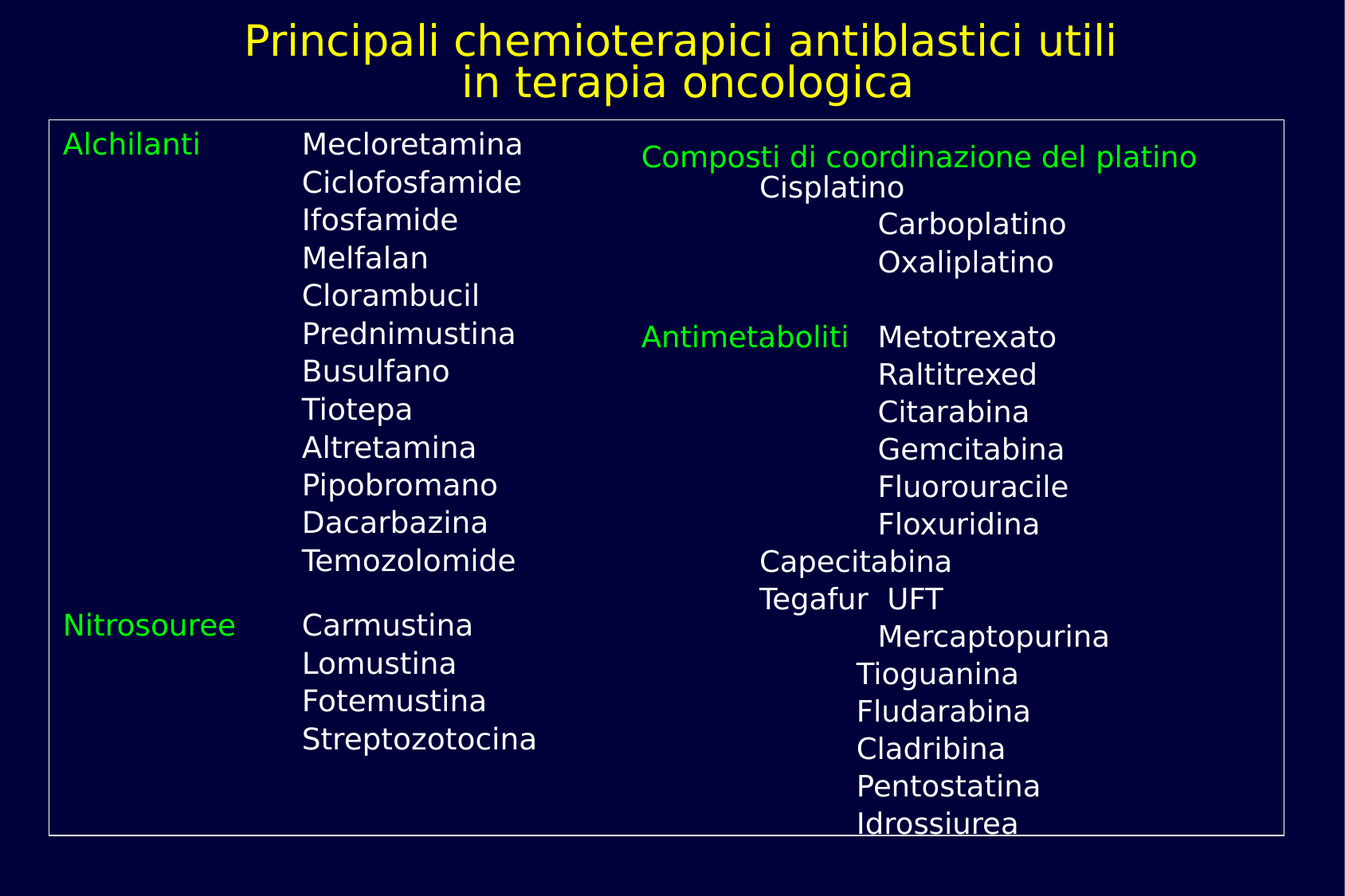

Principali chemioterapici antiblastici utili
in terapia oncologica

Alchilanti      	Mecloretamina
                   	Ciclofosfamide
                   	Ifosfamide
                   	Melfalan
                   	Clorambucil
                   	Prednimustina
                   	Busulfano
                   	Tiotepa
		Altretamina
                   	Pipobromano
		Dacarbazina
		Temozolomide

Nitrosouree     	Carmustina
                   	Lomustina
                   	Fotemustina
                   	Streptozotocina
Composti di coordinazione del platino             		Cisplatino
                      	Carboplatino
                      	Oxaliplatino

Antimetaboliti  	Metotrexato
                      	Raltitrexed
                      	Citarabina
                      	Gemcitabina
                      	Fluorouracile
                     	Floxuridina
 		Capecitabina
		Tegafur  UFT
                      	Mercaptopurina
                       Tioguanina
                       Fludarabina
                       Cladribina
                       Pentostatina
                       Idrossiurea